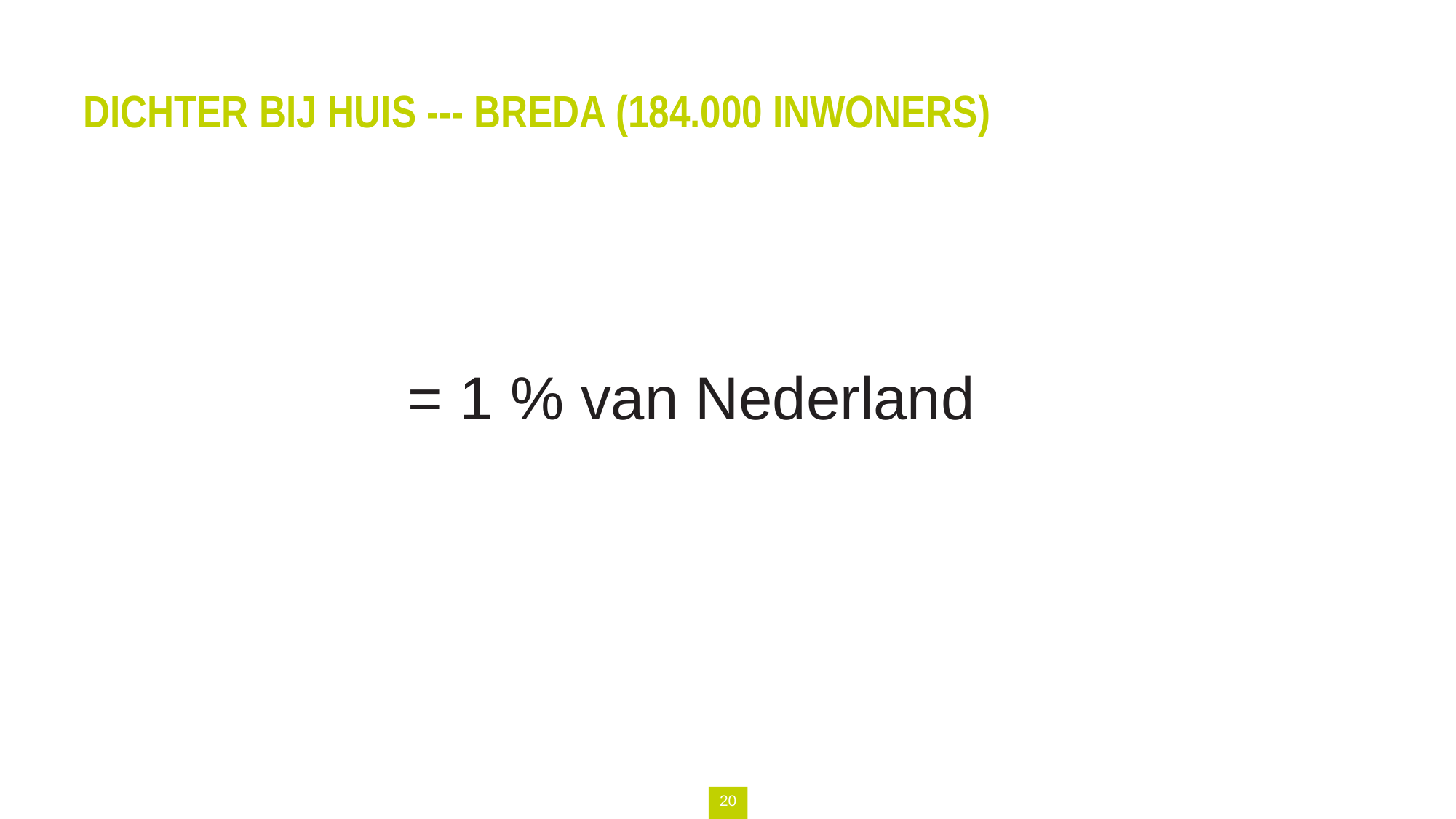

# Dichter bij huis --- breda (184.000 inwoners)

 = 1 % van Nederland
20